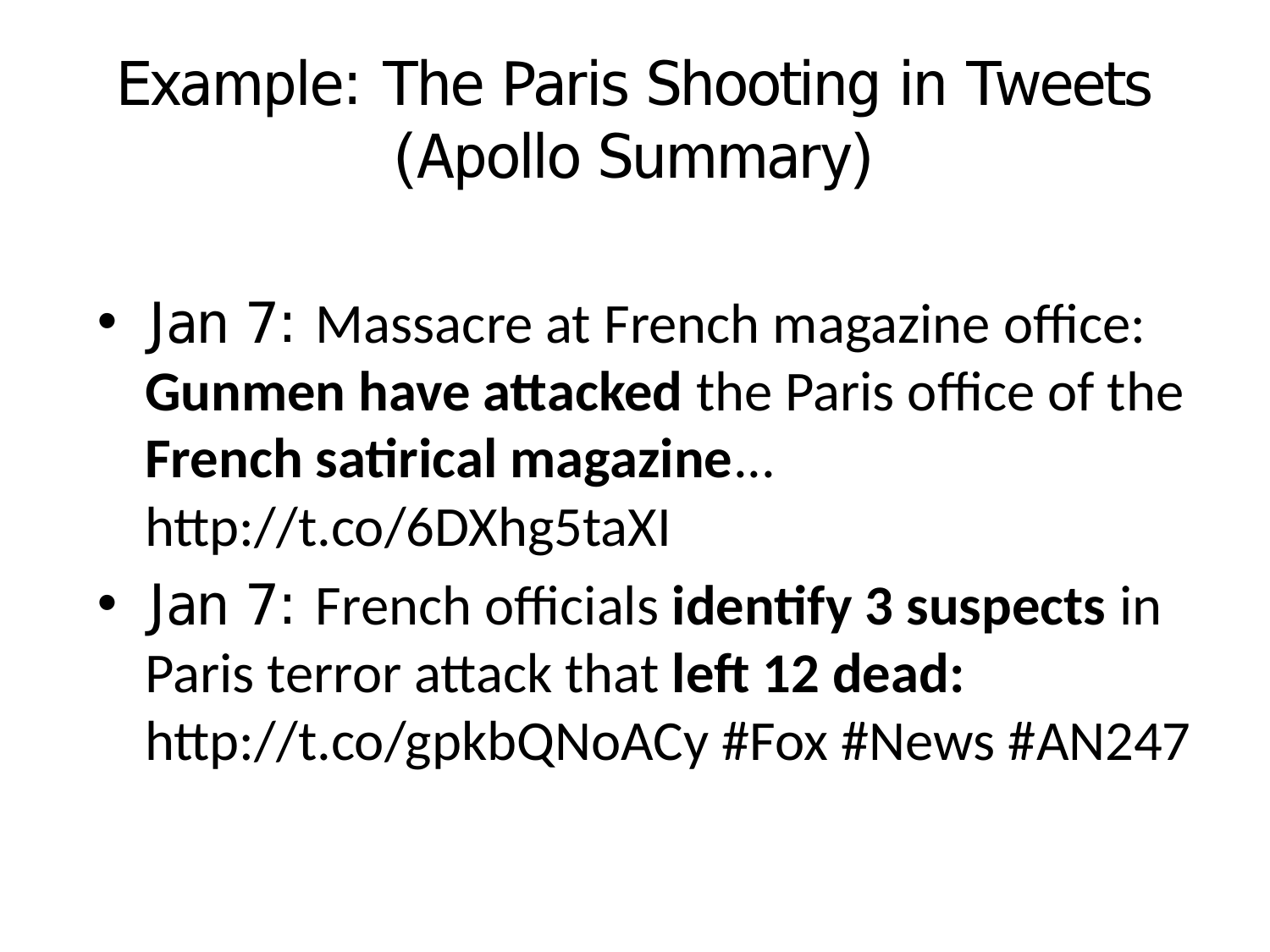

# Example: The Paris Shooting in Tweets (Apollo Summary)
Jan 7: Massacre at French magazine office: Gunmen have attacked the Paris office of the French satirical magazine... http://t.co/6DXhg5taXI
Jan 7: French officials identify 3 suspects in Paris terror attack that left 12 dead:  http://t.co/gpkbQNoACy #Fox #News #AN247